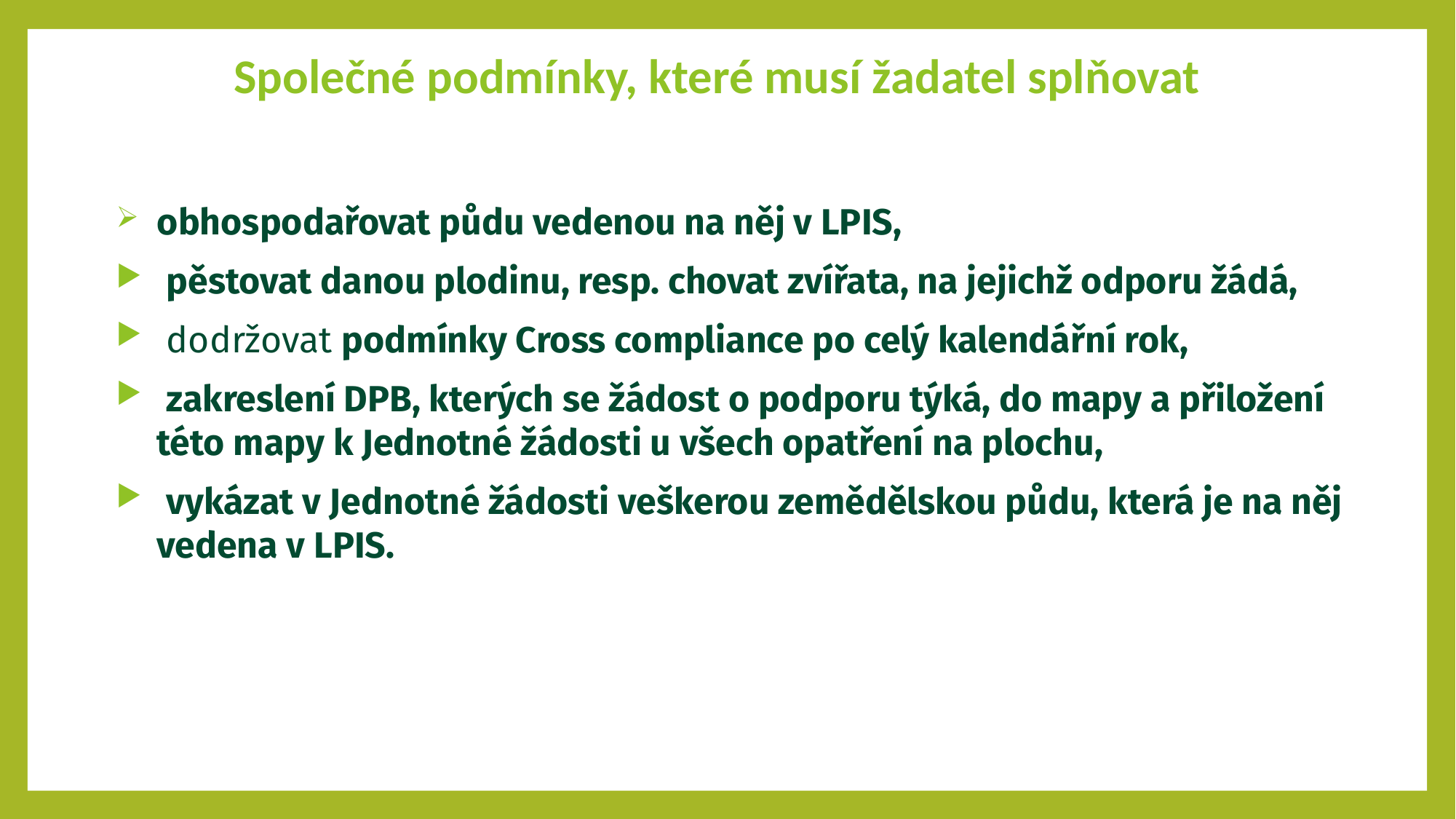

Společné podmínky, které musí žadatel splňovat

obhospodařovat půdu vedenou na něj v LPIS,
 pěstovat danou plodinu, resp. chovat zvířata, na jejichž odporu žádá,
 dodržovat podmínky Cross compliance po celý kalendářní rok,
 zakreslení DPB, kterých se žádost o podporu týká, do mapy a přiložení této mapy k Jednotné žádosti u všech opatření na plochu,
 vykázat v Jednotné žádosti veškerou zemědělskou půdu, která je na něj vedena v LPIS.